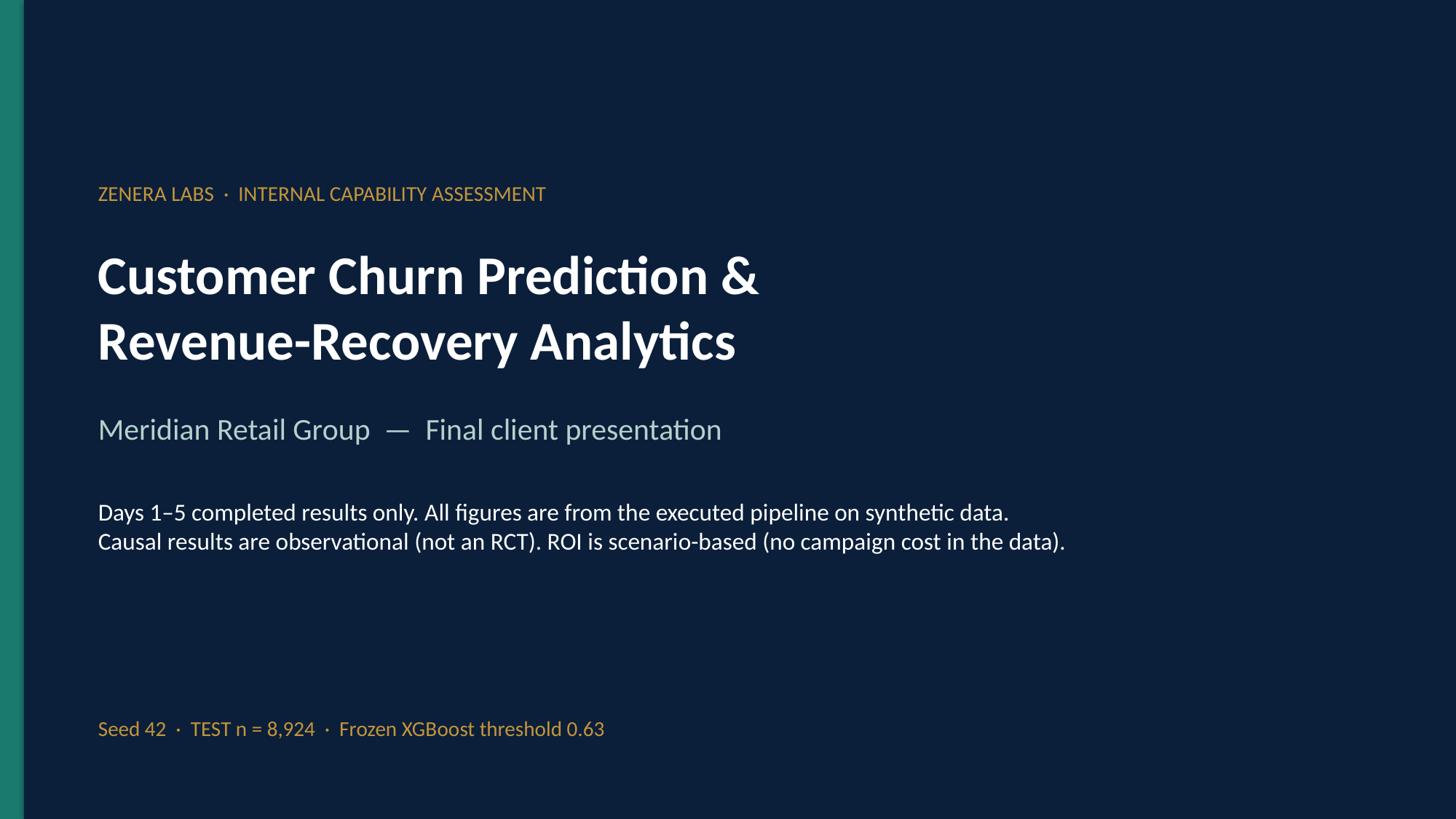

ZENERA LABS  ·  INTERNAL CAPABILITY ASSESSMENT
Customer Churn Prediction &
Revenue-Recovery Analytics
Meridian Retail Group  —  Final client presentation
Days 1–5 completed results only. All figures are from the executed pipeline on synthetic data.
Causal results are observational (not an RCT). ROI is scenario-based (no campaign cost in the data).
Seed 42  ·  TEST n = 8,924  ·  Frozen XGBoost threshold 0.63